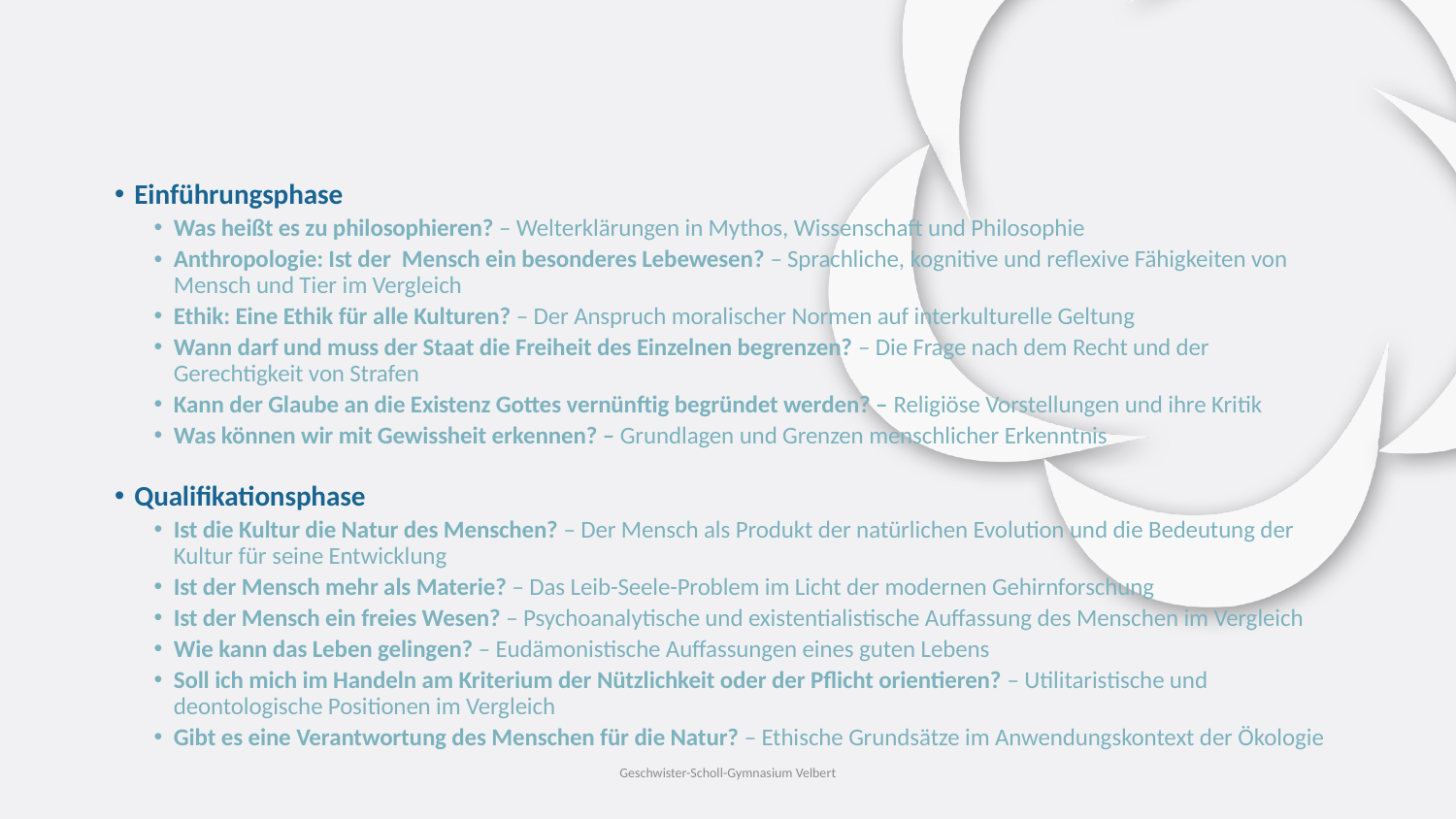

#

Einführungsphase
Was heißt es zu philosophieren? – Welterklärungen in Mythos, Wissenschaft und Philosophie
Anthropologie: Ist der  Mensch ein besonderes Lebewesen? – Sprachliche, kognitive und reflexive Fähigkeiten von Mensch und Tier im Vergleich
Ethik: Eine Ethik für alle Kulturen? – Der Anspruch moralischer Normen auf interkulturelle Geltung
Wann darf und muss der Staat die Freiheit des Einzelnen begrenzen? – Die Frage nach dem Recht und der Gerechtigkeit von Strafen
Kann der Glaube an die Existenz Gottes vernünftig begründet werden? – Religiöse Vorstellungen und ihre Kritik
Was können wir mit Gewissheit erkennen? – Grundlagen und Grenzen menschlicher Erkenntnis

Qualifikationsphase
Ist die Kultur die Natur des Menschen? – Der Mensch als Produkt der natürlichen Evolution und die Bedeutung der Kultur für seine Entwicklung
Ist der Mensch mehr als Materie? – Das Leib-Seele-Problem im Licht der modernen Gehirnforschung
Ist der Mensch ein freies Wesen? – Psychoanalytische und existentialistische Auffassung des Menschen im Vergleich
Wie kann das Leben gelingen? – Eudämonistische Auffassungen eines guten Lebens
Soll ich mich im Handeln am Kriterium der Nützlichkeit oder der Pflicht orientieren? – Utilitaristische und deontologische Positionen im Vergleich
Gibt es eine Verantwortung des Menschen für die Natur? – Ethische Grundsätze im Anwendungskontext der Ökologie

Geschwister-Scholl-Gymnasium Velbert